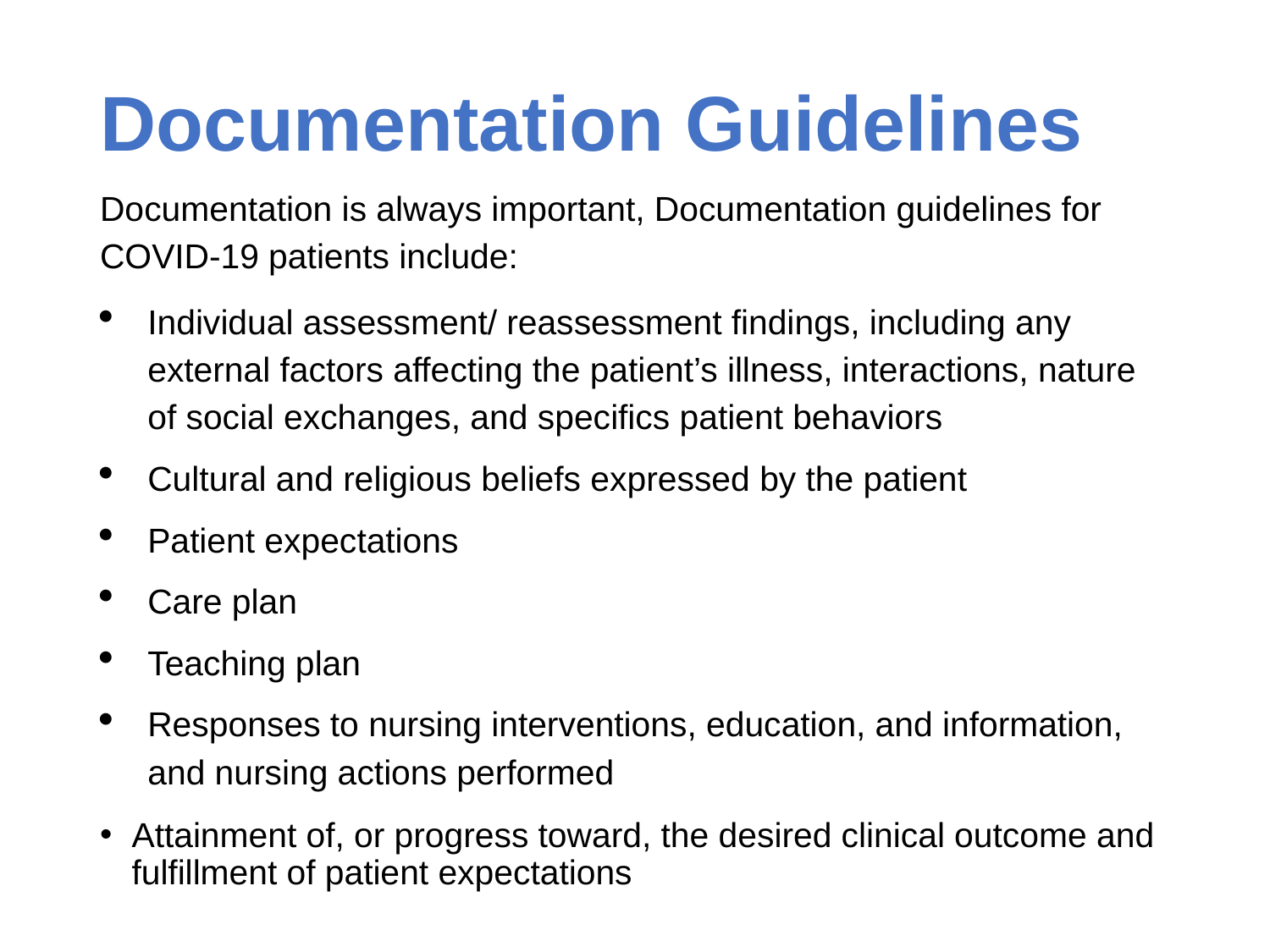

# Documentation Guidelines
Documentation is always important, Documentation guidelines for COVID-19 patients include:
Individual assessment/ reassessment findings, including any external factors affecting the patient’s illness, interactions, nature of social exchanges, and specifics patient behaviors
Cultural and religious beliefs expressed by the patient
Patient expectations
Care plan
Teaching plan
Responses to nursing interventions, education, and information, and nursing actions performed
Attainment of, or progress toward, the desired clinical outcome and fulfillment of patient expectations